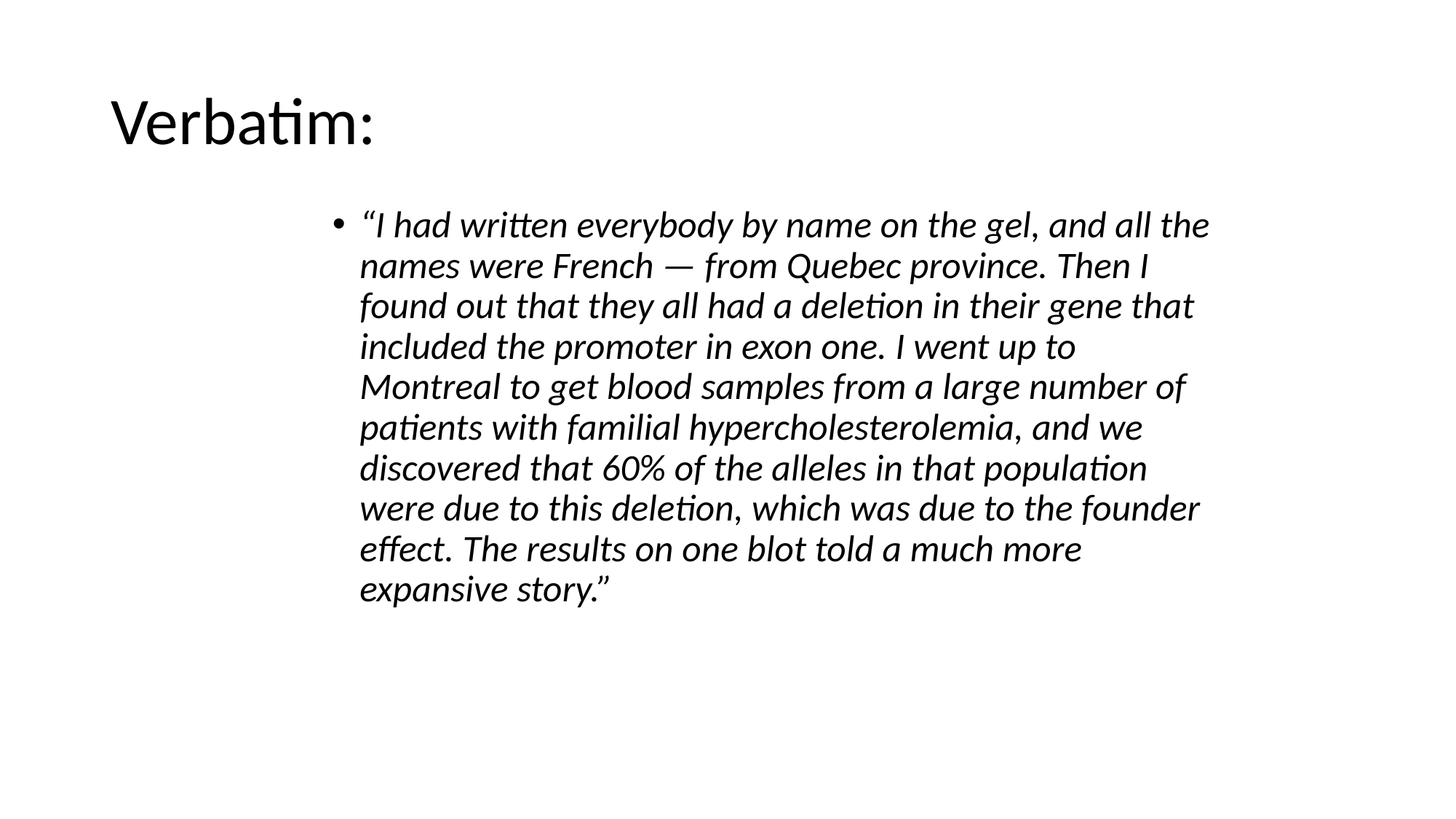

# Verbatim:
“I had written everybody by name on the gel, and all the names were French — from Quebec province. Then I found out that they all had a deletion in their gene that included the promoter in exon one. I went up to Montreal to get blood samples from a large number of patients with familial hypercholesterolemia, and we discovered that 60% of the alleles in that population were due to this deletion, which was due to the founder effect. The results on one blot told a much more expansive story.”